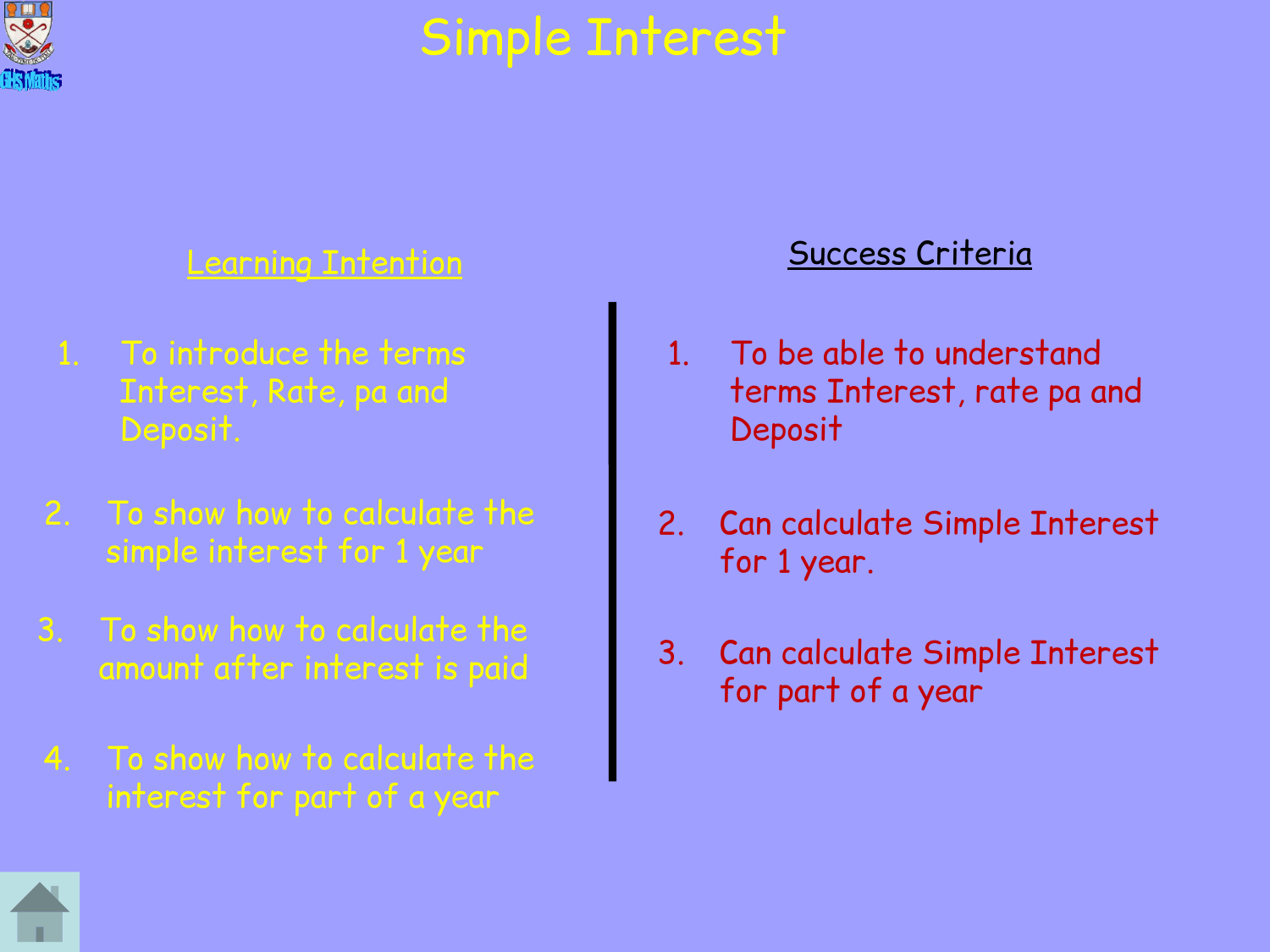

# Simple Interest
Success Criteria
Learning Intention

1.	To introduce the terms Interest, Rate, pa and Deposit.
1.	To be able to understand terms Interest, rate pa and Deposit
2.	To show how to calculate the simple interest for 1 year
2.	Can calculate Simple Interest for 1 year.
3.	To show how to calculate the amount after interest is paid
3.	Can calculate Simple Interest for part of a year
4.	To show how to calculate the interest for part of a year